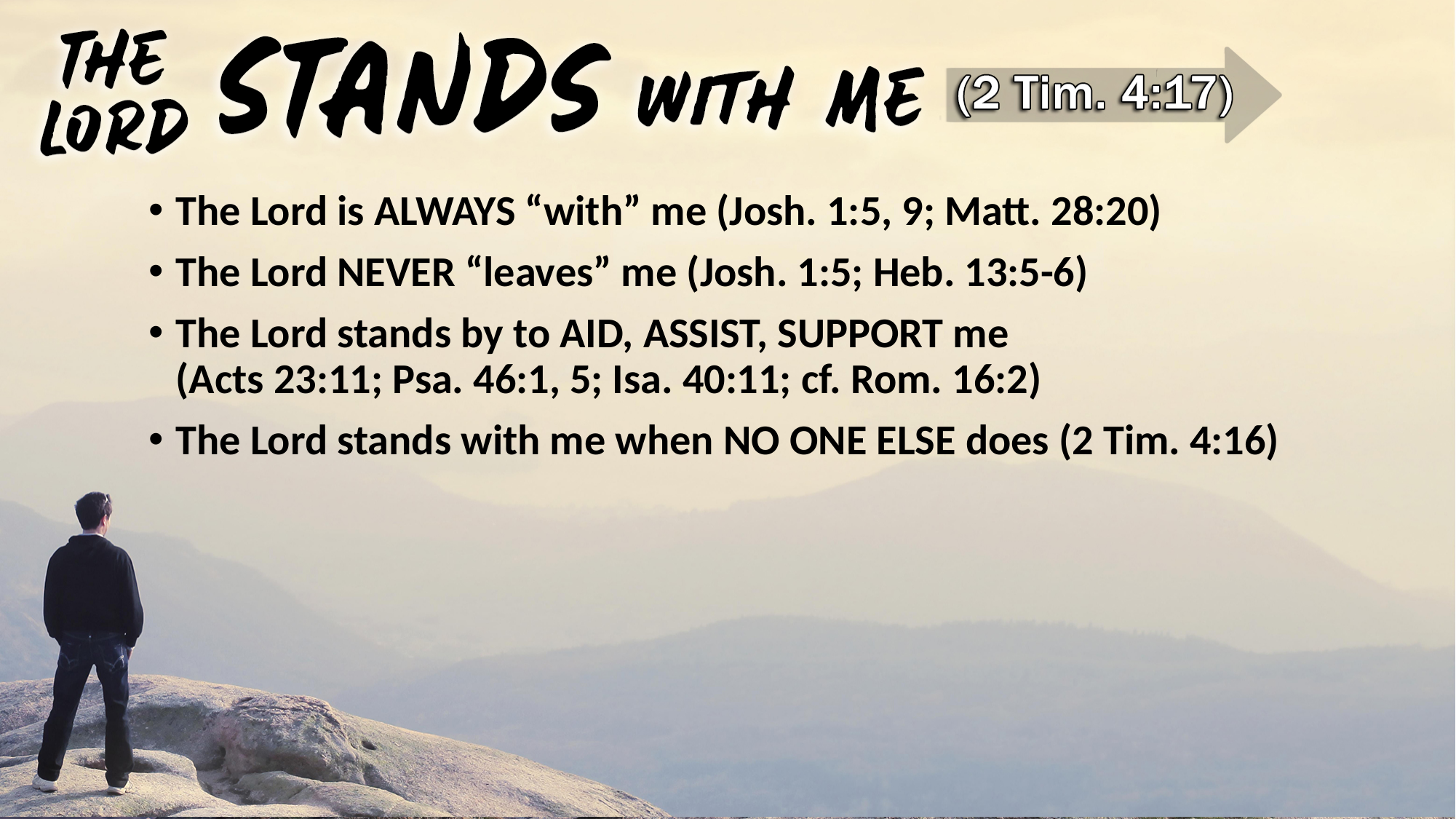

The Lord is ALWAYS “with” me (Josh. 1:5, 9; Matt. 28:20)
The Lord NEVER “leaves” me (Josh. 1:5; Heb. 13:5-6)
The Lord stands by to AID, ASSIST, SUPPORT me
(Acts 23:11; Psa. 46:1, 5; Isa. 40:11; cf. Rom. 16:2)
The Lord stands with me when NO ONE ELSE does (2 Tim. 4:16)